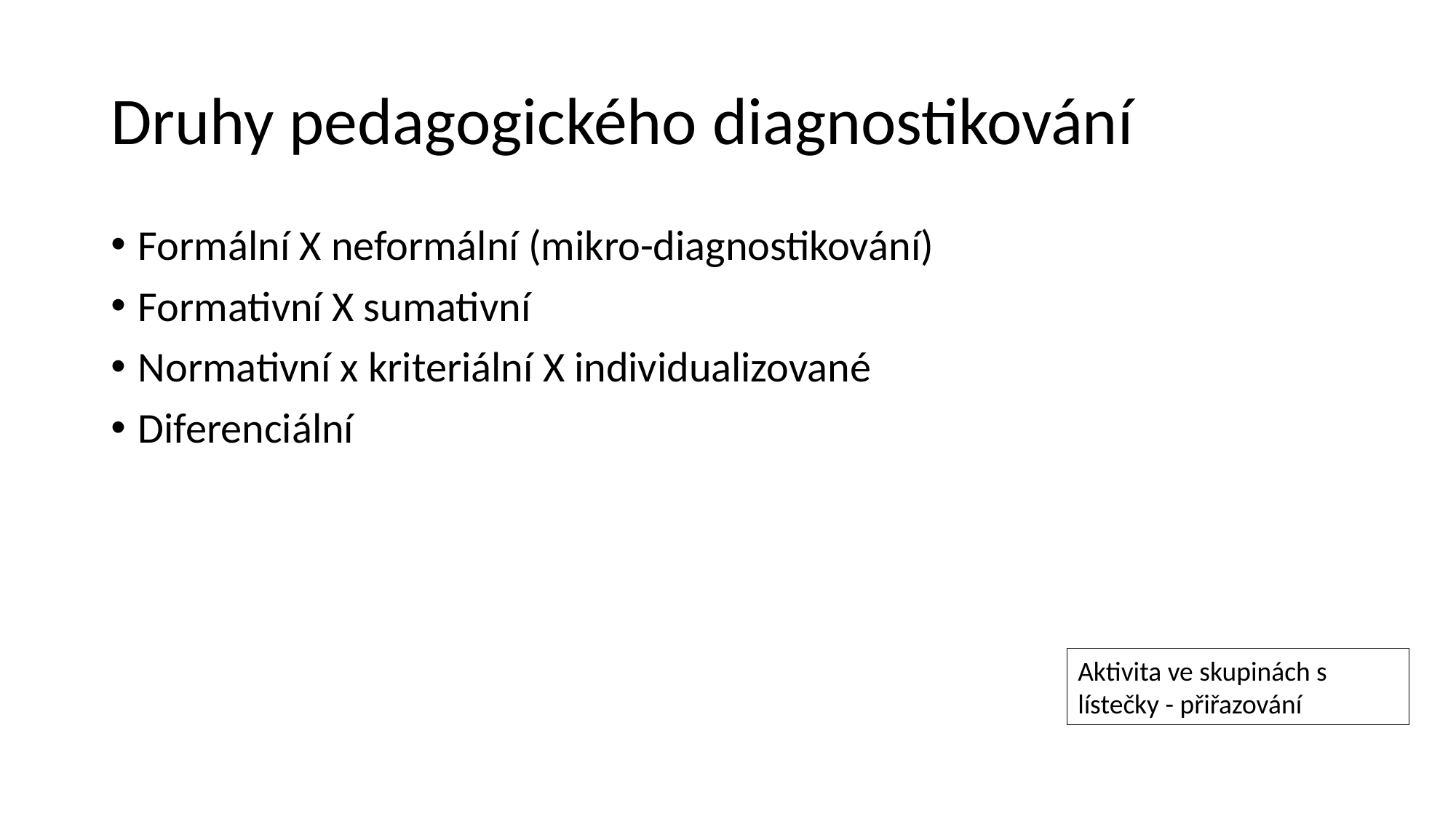

# Druhy pedagogického diagnostikování
Formální X neformální (mikro-diagnostikování)
Formativní X sumativní
Normativní x kriteriální X individualizované
Diferenciální

Aktivita ve skupinách s lístečky - přiřazování